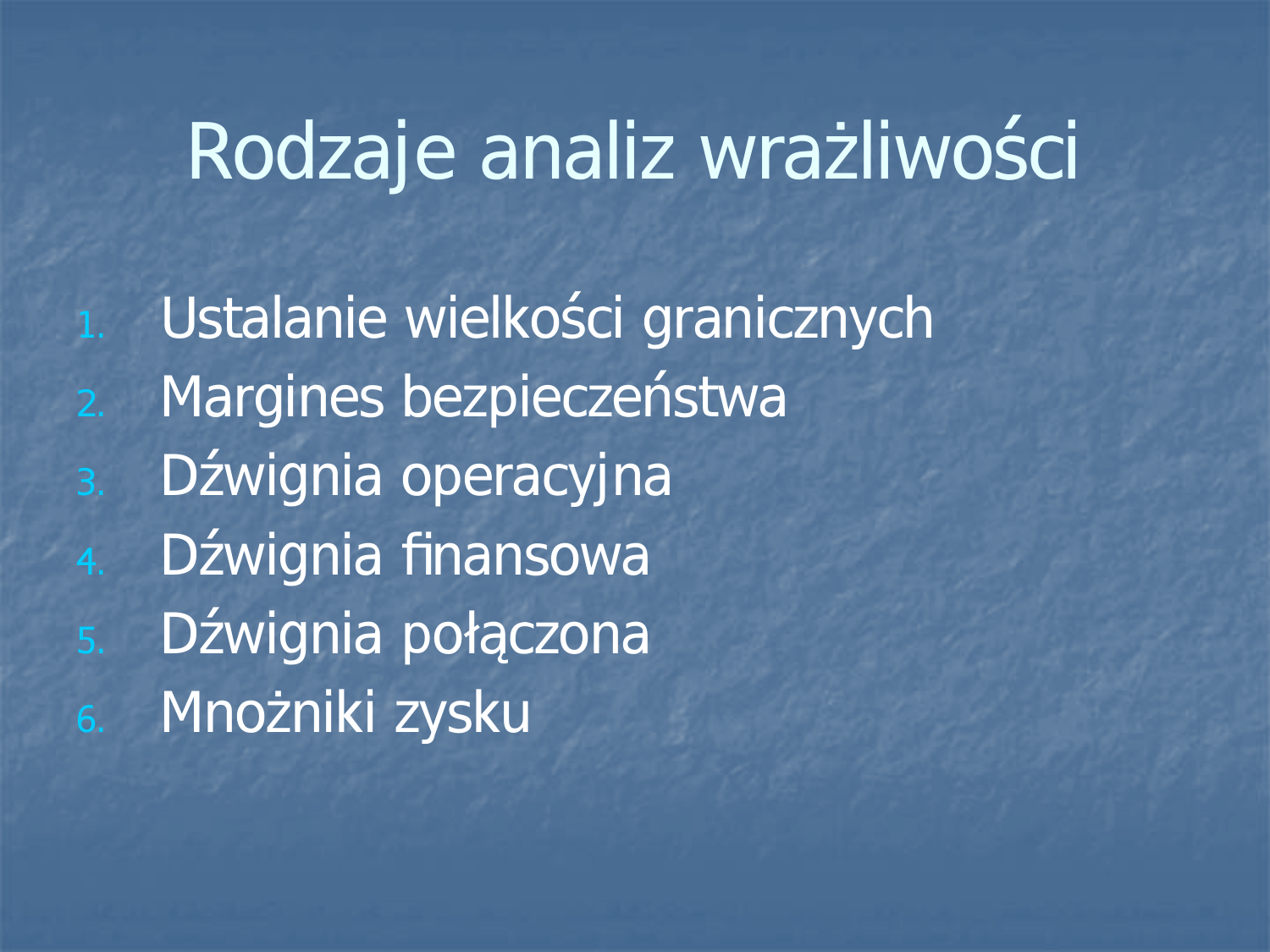

# Rodzaje analiz wrażliwości
Ustalanie wielkości granicznych
Margines bezpieczeństwa
Dźwignia operacyjna
Dźwignia finansowa
Dźwignia połączona
Mnożniki zysku